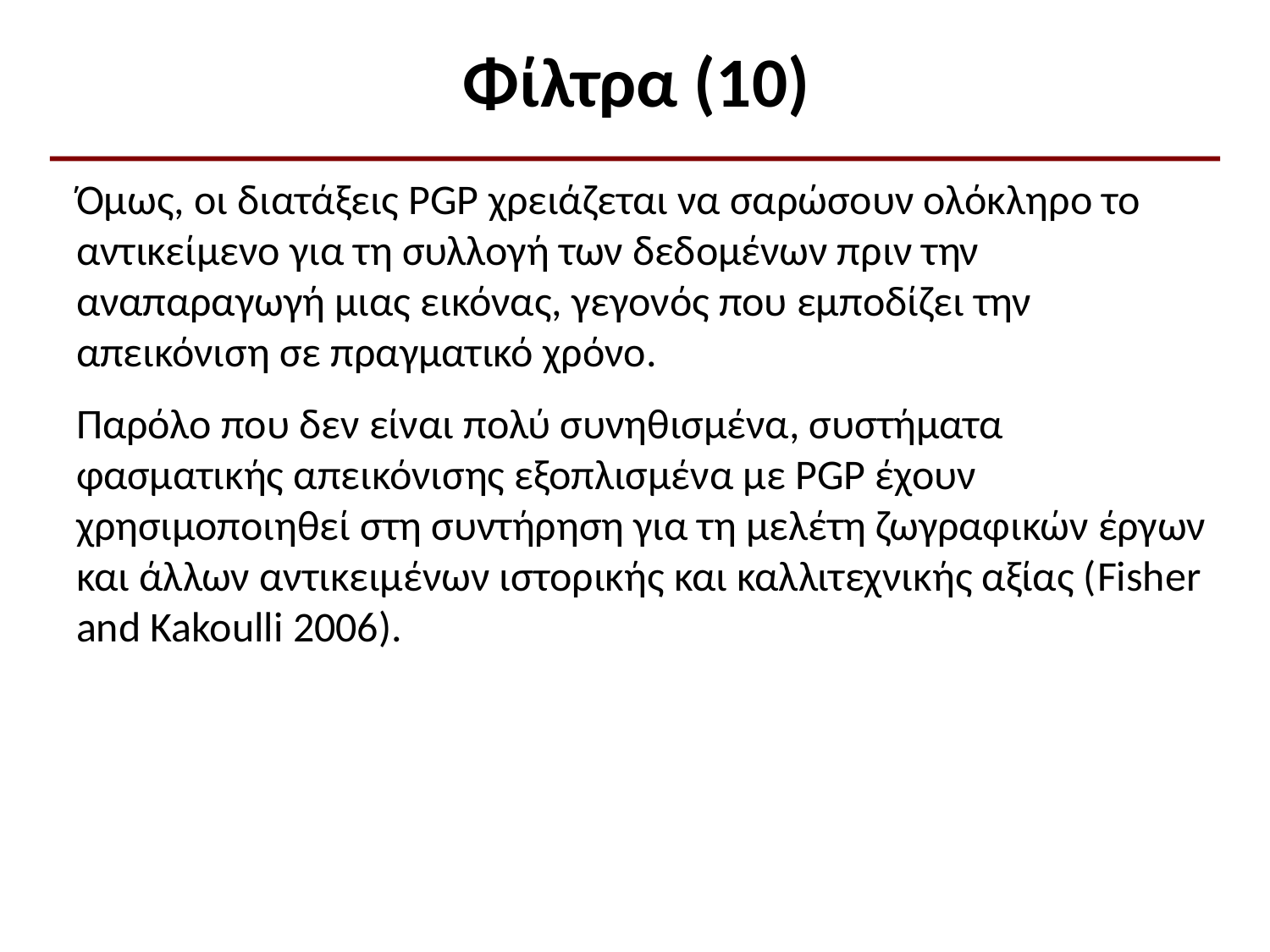

# Φίλτρα (10)

Όμως, οι διατάξεις PGP χρειάζεται να σαρώσουν ολόκληρο το αντικείμενο για τη συλλογή των δεδομένων πριν την αναπαραγωγή μιας εικόνας, γεγονός που εμποδίζει την απεικόνιση σε πραγματικό χρόνο.
Παρόλο που δεν είναι πολύ συνηθισμένα, συστήματα φασματικής απεικόνισης εξοπλισμένα με PGP έχουν χρησιμοποιηθεί στη συντήρηση για τη μελέτη ζωγραφικών έργων και άλλων αντικειμένων ιστορικής και καλλιτεχνικής αξίας (Fisher and Kakoulli 2006).